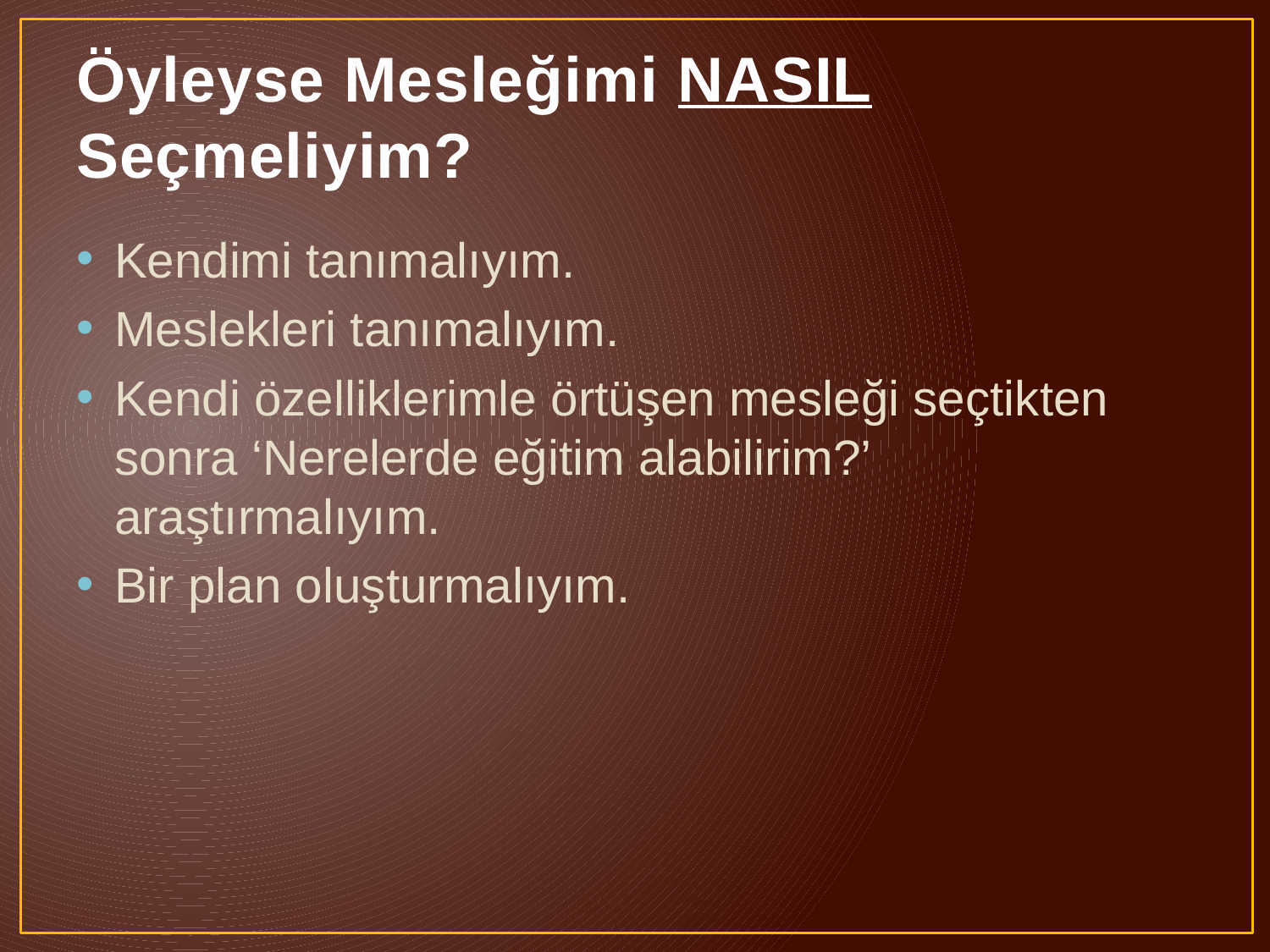

# Öyleyse Mesleğimi NASIL Seçmeliyim?
Kendimi tanımalıyım.
Meslekleri tanımalıyım.
Kendi özelliklerimle örtüşen mesleği seçtikten sonra ‘Nerelerde eğitim alabilirim?’ araştırmalıyım.
Bir plan oluşturmalıyım.